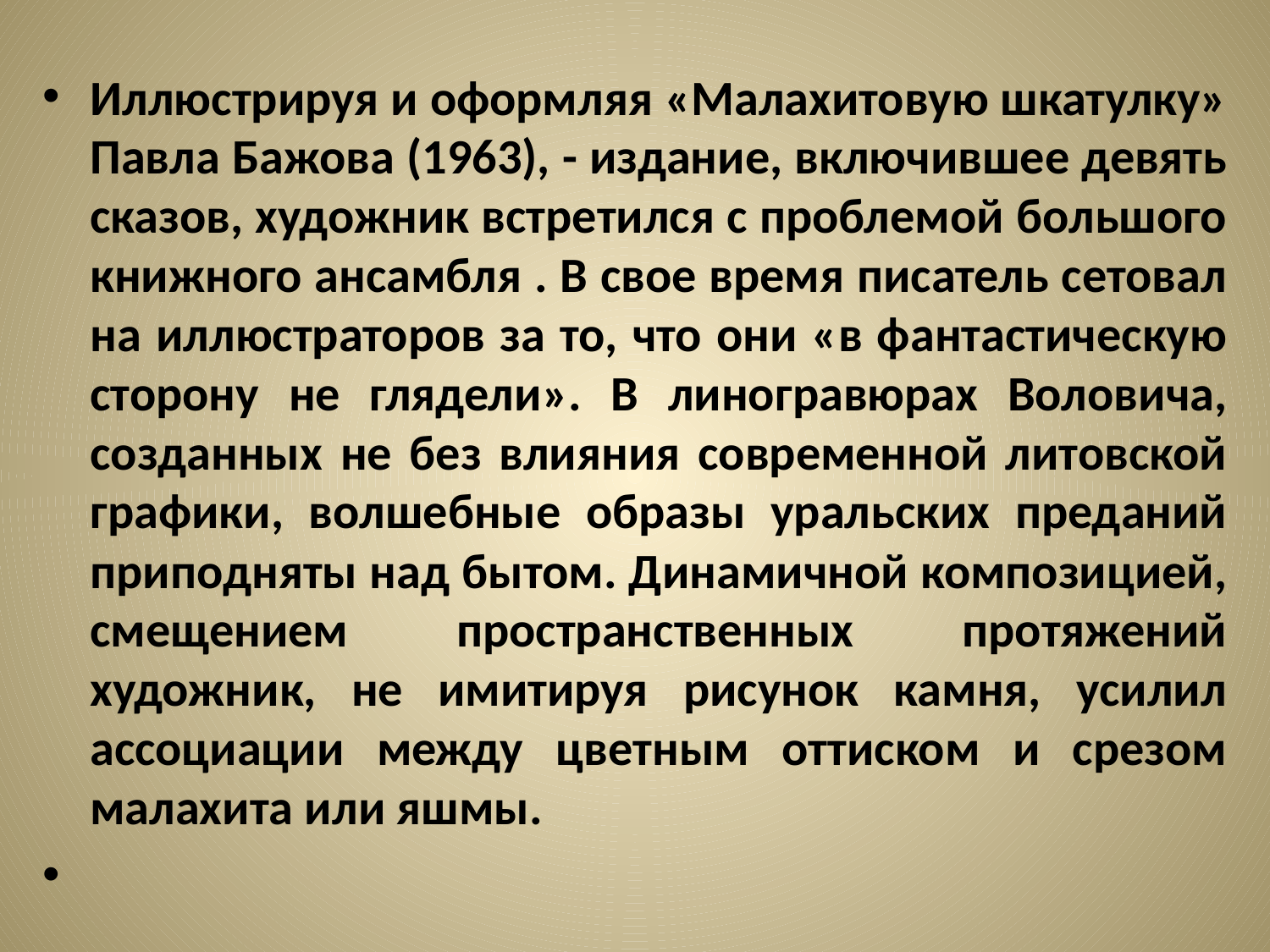

Иллюстрируя и оформляя «Малахитовую шкатулку» Павла Бажова (1963), - издание, включившее девять сказов, художник встретился с проблемой большого книжного ансамбля . В свое время писатель сетовал на иллюстраторов за то, что они «в фантастическую сторону не глядели». В линогравюрах Воловича, созданных не без влияния современной литовской графики, волшебные образы уральских преданий приподняты над бытом. Динамичной композицией, смещением пространственных протяжений художник, не имитируя рисунок камня, усилил ассоциации между цветным оттиском и срезом малахита или яшмы.